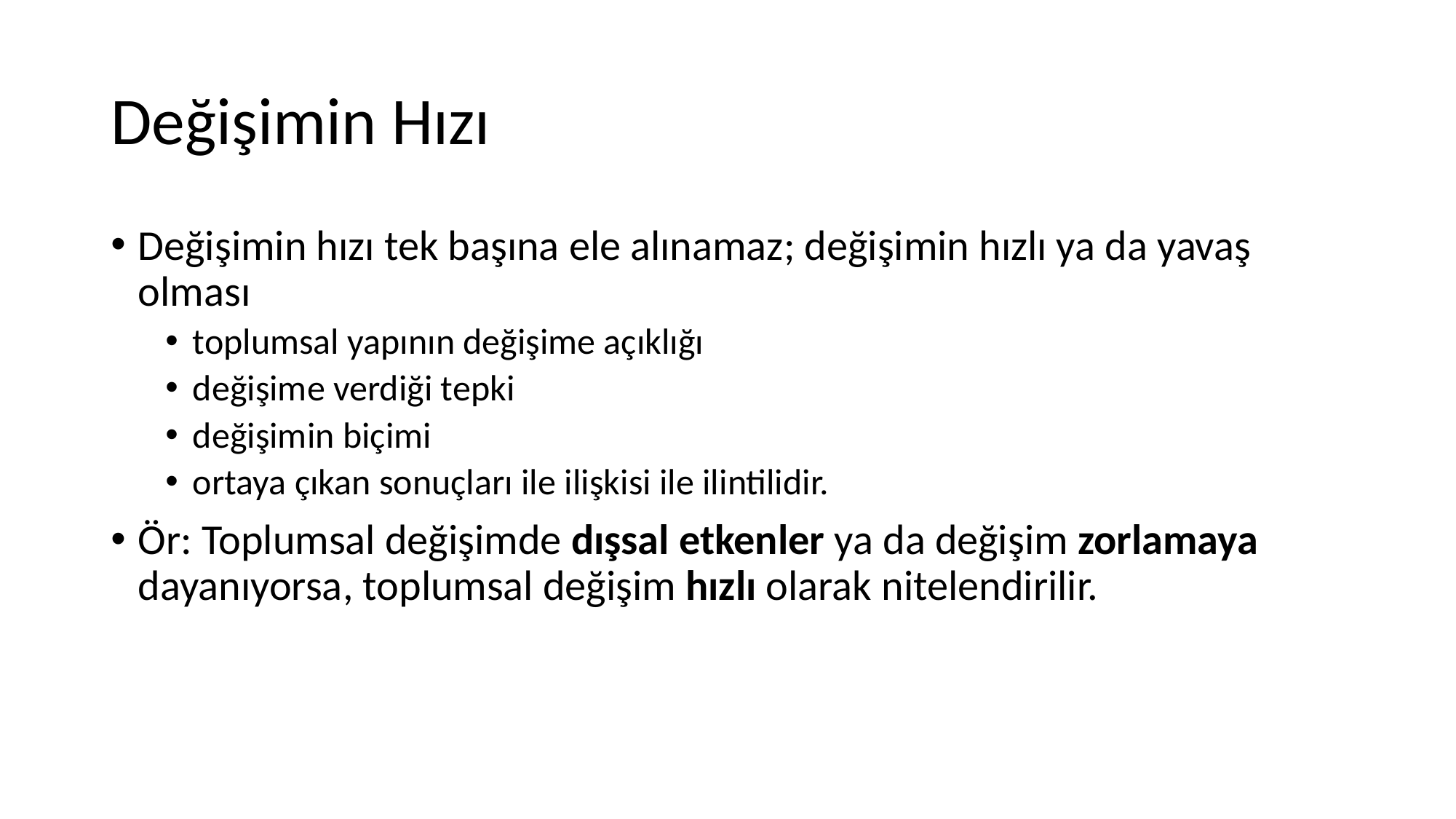

# Değişimin Hızı
Değişimin hızı tek başına ele alınamaz; değişimin hızlı ya da yavaş olması
toplumsal yapının değişime açıklığı
değişime verdiği tepki
değişimin biçimi
ortaya çıkan sonuçları ile ilişkisi ile ilintilidir.
Ör: Toplumsal değişimde dışsal etkenler ya da değişim zorlamaya dayanıyorsa, toplumsal değişim hızlı olarak nitelendirilir.